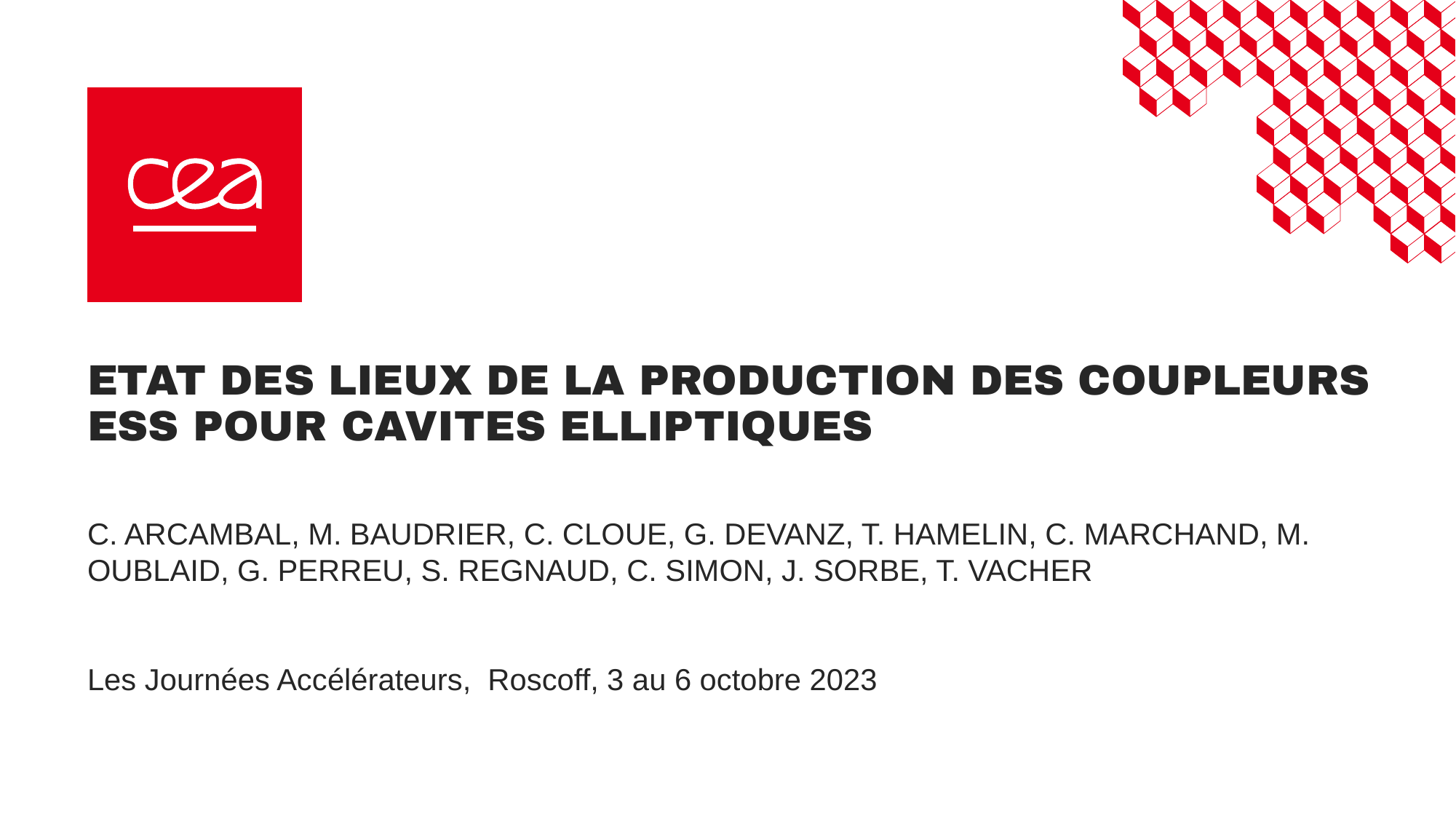

# ETAT DES LIEUX DE LA PRODUCTION DES COUPLEURS ESS POUR CAVITES ELLIPTIQUES
C. ARCAMBAL, M. BAUDRIER, C. CLOUE, G. DEVANZ, T. HAMELIN, C. MARCHAND, M. OUBLAID, G. PERREU, S. REGNAUD, C. SIMON, J. SORBE, T. VACHER

Les Journées Accélérateurs,  Roscoff, 3 au 6 octobre 2023